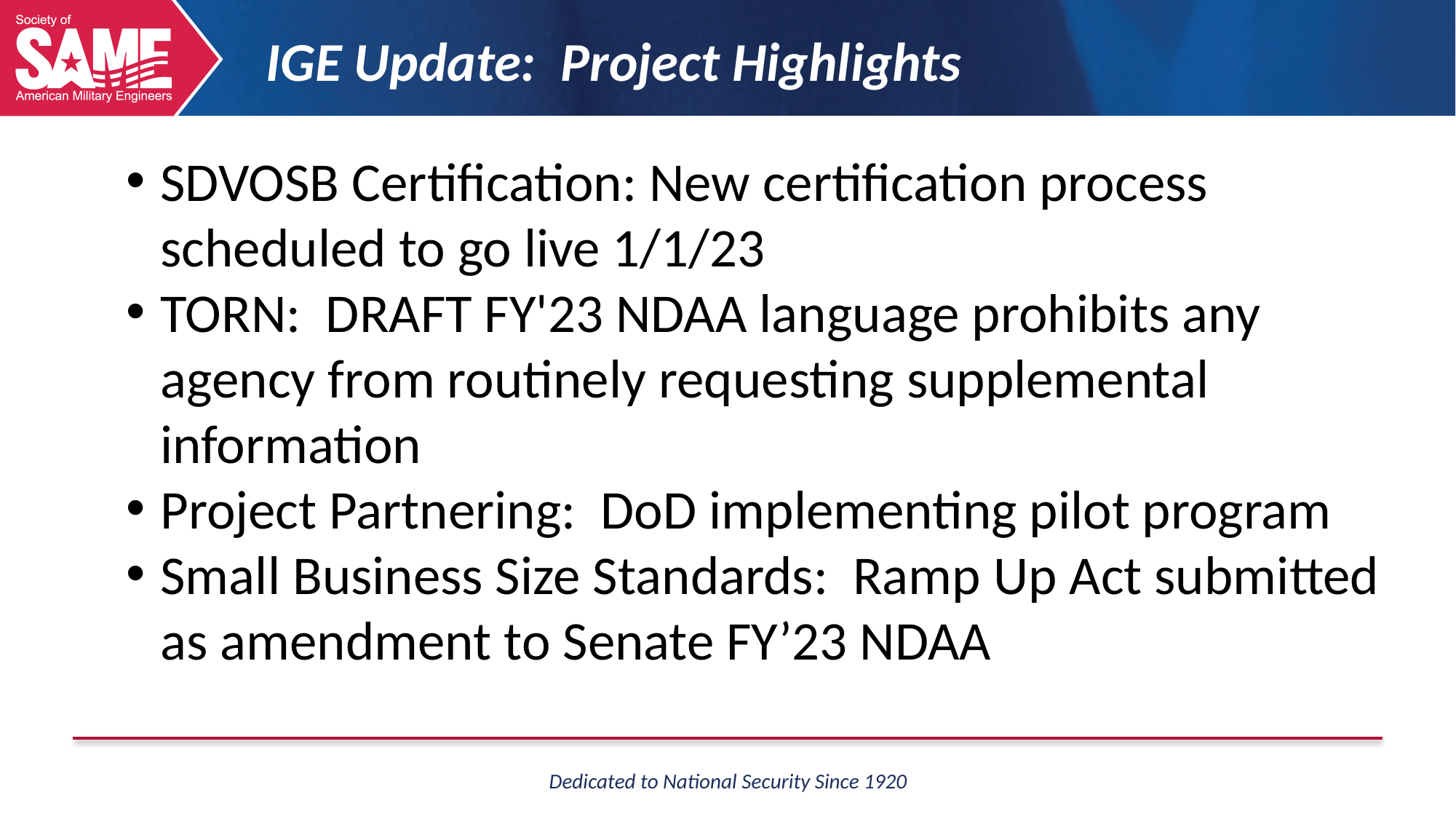

IGE Update:  Project Highlights
SDVOSB Certification: New certification process scheduled to go live 1/1/23
TORN:  DRAFT FY'23 NDAA language prohibits any agency from routinely requesting supplemental information
Project Partnering:  DoD implementing pilot program
Small Business Size Standards:  Ramp Up Act submitted as amendment to Senate FY’23 NDAA